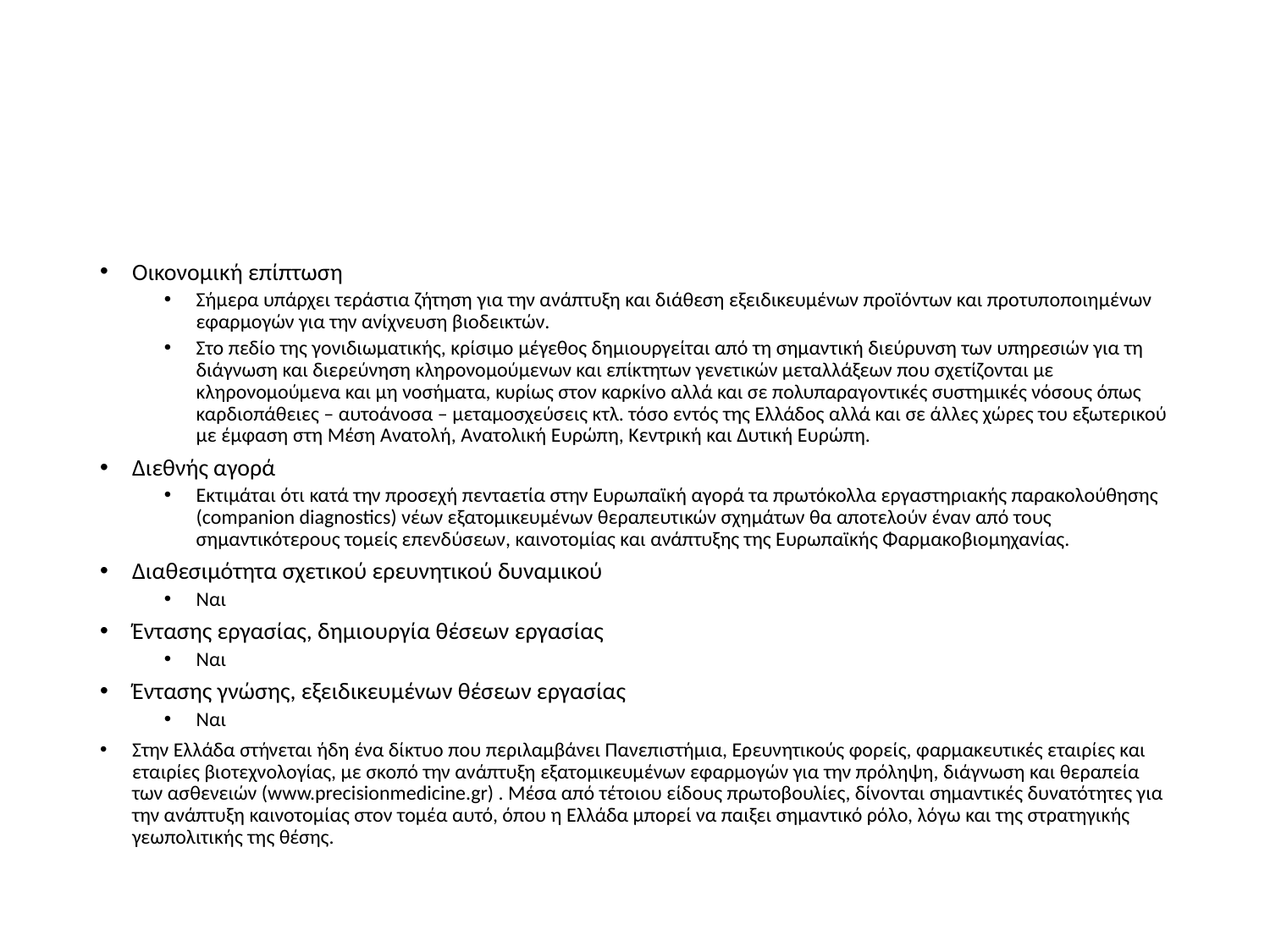

#
Οικονομική επίπτωση
Σήμερα υπάρχει τεράστια ζήτηση για την ανάπτυξη και διάθεση εξειδικευμένων προϊόντων και προτυποποιημένων εφαρμογών για την ανίχνευση βιοδεικτών.
Στο πεδίο της γονιδιωματικής, κρίσιμο μέγεθος δημιουργείται από τη σημαντική διεύρυνση των υπηρεσιών για τη διάγνωση και διερεύνηση κληρονομούμενων και επίκτητων γενετικών μεταλλάξεων που σχετίζονται με κληρονομούμενα και μη νοσήματα, κυρίως στον καρκίνο αλλά και σε πολυπαραγοντικές συστημικές νόσους όπως καρδιοπάθειες – αυτοάνοσα – μεταμοσχεύσεις κτλ. τόσο εντός της Ελλάδος αλλά και σε άλλες χώρες του εξωτερικού με έμφαση στη Μέση Ανατολή, Ανατολική Ευρώπη, Κεντρική και Δυτική Ευρώπη.
Διεθνής αγορά
Εκτιμάται ότι κατά την προσεχή πενταετία στην Ευρωπαϊκή αγορά τα πρωτόκολλα εργαστηριακής παρακολούθησης (companion diagnostics) νέων εξατομικευμένων θεραπευτικών σχημάτων θα αποτελούν έναν από τους σημαντικότερους τομείς επενδύσεων, καινοτομίας και ανάπτυξης της Ευρωπαϊκής Φαρμακοβιομηχανίας.
Διαθεσιμότητα σχετικού ερευνητικού δυναμικού
Ναι
Έντασης εργασίας, δημιουργία θέσεων εργασίας
Ναι
Έντασης γνώσης, εξειδικευμένων θέσεων εργασίας
Ναι
Στην Ελλάδα στήνεται ήδη ένα δίκτυο που περιλαμβάνει Πανεπιστήμια, Ερευνητικούς φορείς, φαρμακευτικές εταιρίες και εταιρίες βιοτεχνολογίας, με σκοπό την ανάπτυξη εξατομικευμένων εφαρμογών για την πρόληψη, διάγνωση και θεραπεία των ασθενειών (www.precisionmedicine.gr) . Μέσα από τέτοιου είδους πρωτοβουλίες, δίνονται σημαντικές δυνατότητες για την ανάπτυξη καινοτομίας στον τομέα αυτό, όπου η Ελλάδα μπορεί να παιξει σημαντικό ρόλο, λόγω και της στρατηγικής γεωπολιτικής της θέσης.